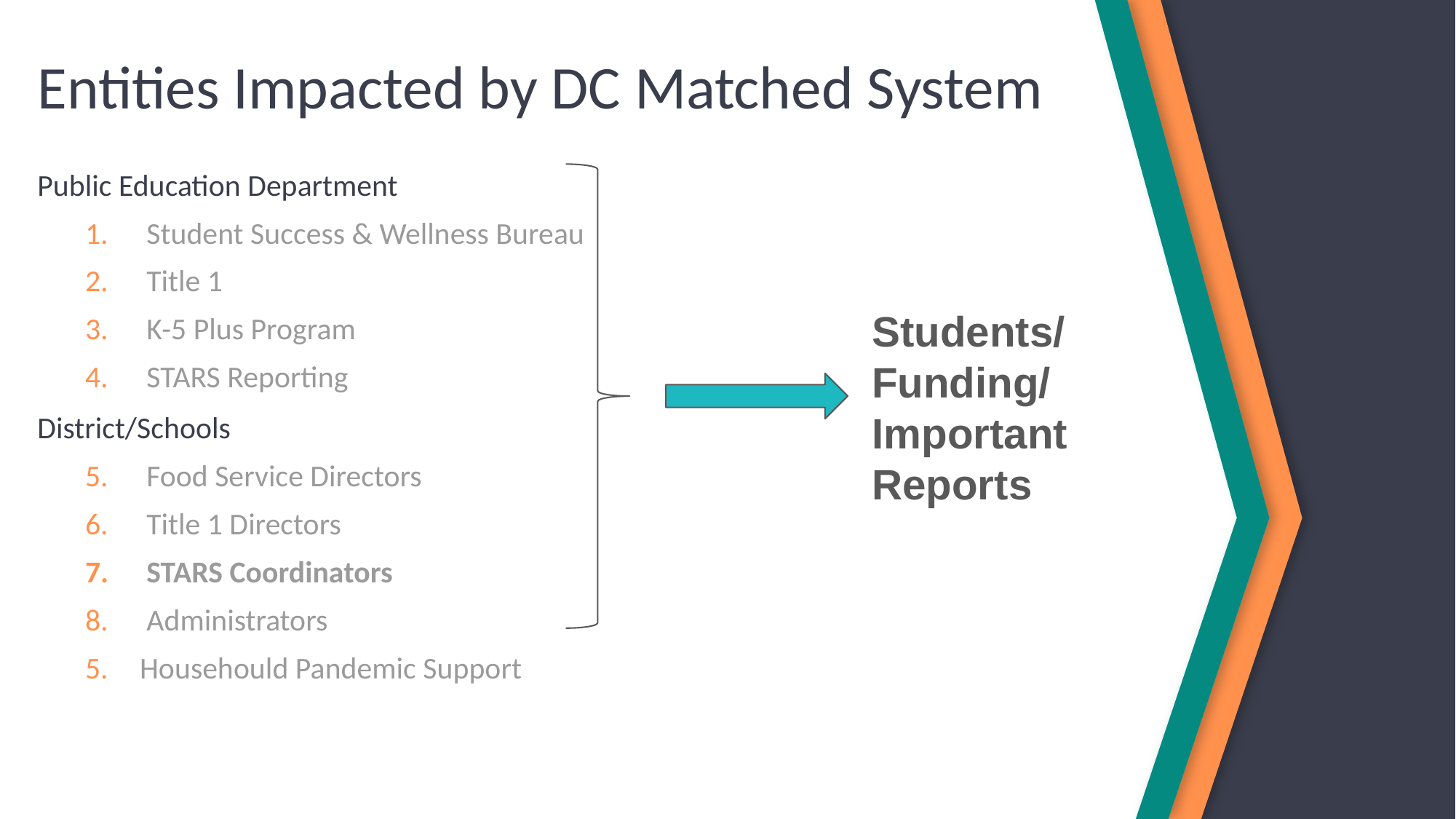

# Entities Impacted by DC Matched System

Public Education Department
Student Success & Wellness Bureau
Title 1
K-5 Plus Program
STARS Reporting
District/Schools
Food Service Directors
Title 1 Directors
STARS Coordinators
Administrators
Househould Pandemic Support
Students/ Funding/ Important Reports